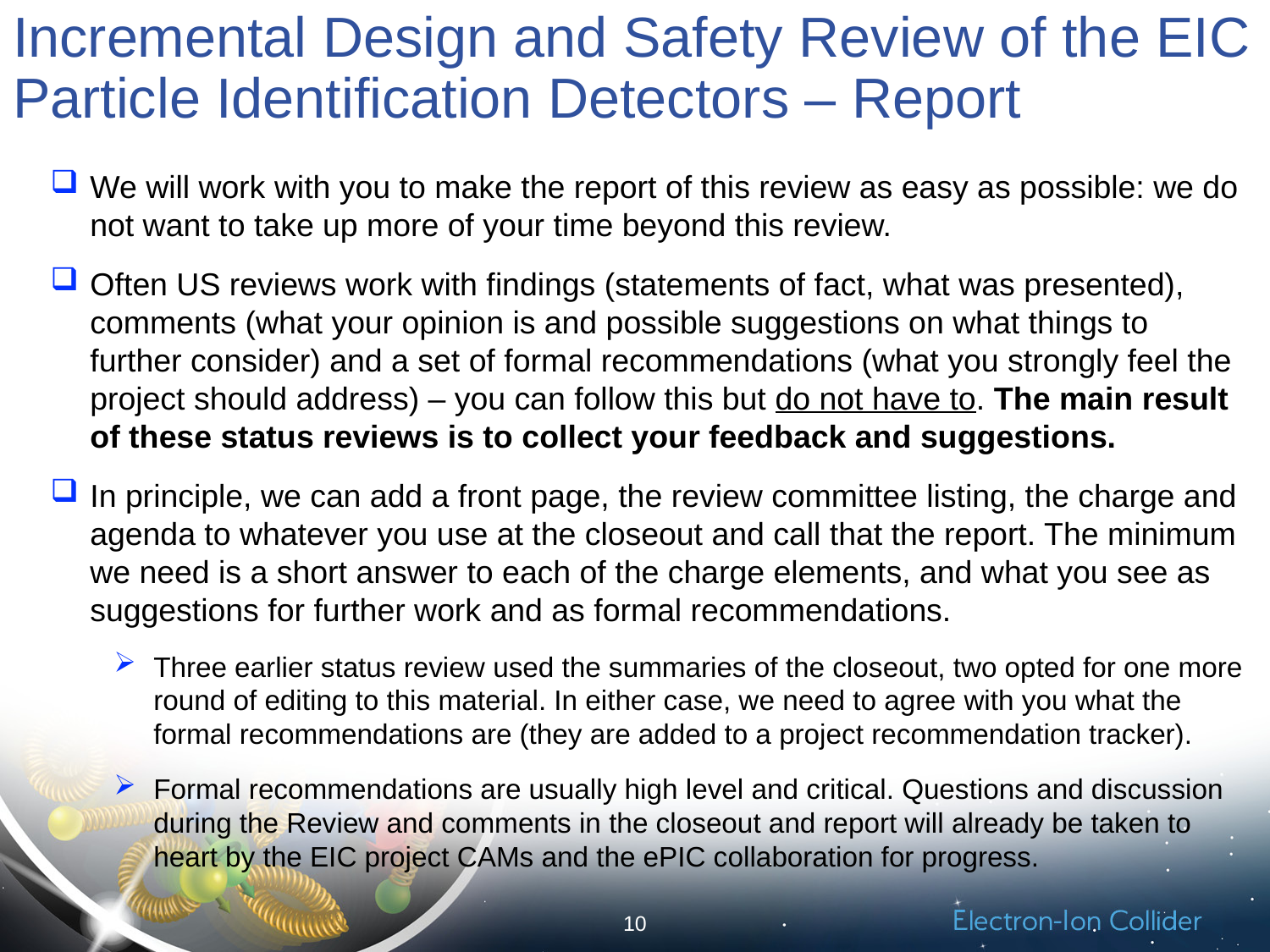

# Incremental Design and Safety Review of the EIC Particle Identification Detectors – Report
We will work with you to make the report of this review as easy as possible: we do not want to take up more of your time beyond this review.
Often US reviews work with findings (statements of fact, what was presented), comments (what your opinion is and possible suggestions on what things to further consider) and a set of formal recommendations (what you strongly feel the project should address) – you can follow this but do not have to. The main result of these status reviews is to collect your feedback and suggestions.
In principle, we can add a front page, the review committee listing, the charge and agenda to whatever you use at the closeout and call that the report. The minimum we need is a short answer to each of the charge elements, and what you see as suggestions for further work and as formal recommendations.
Three earlier status review used the summaries of the closeout, two opted for one more round of editing to this material. In either case, we need to agree with you what the formal recommendations are (they are added to a project recommendation tracker).
Formal recommendations are usually high level and critical. Questions and discussion during the Review and comments in the closeout and report will already be taken to heart by the EIC project CAMs and the ePIC collaboration for progress.
10